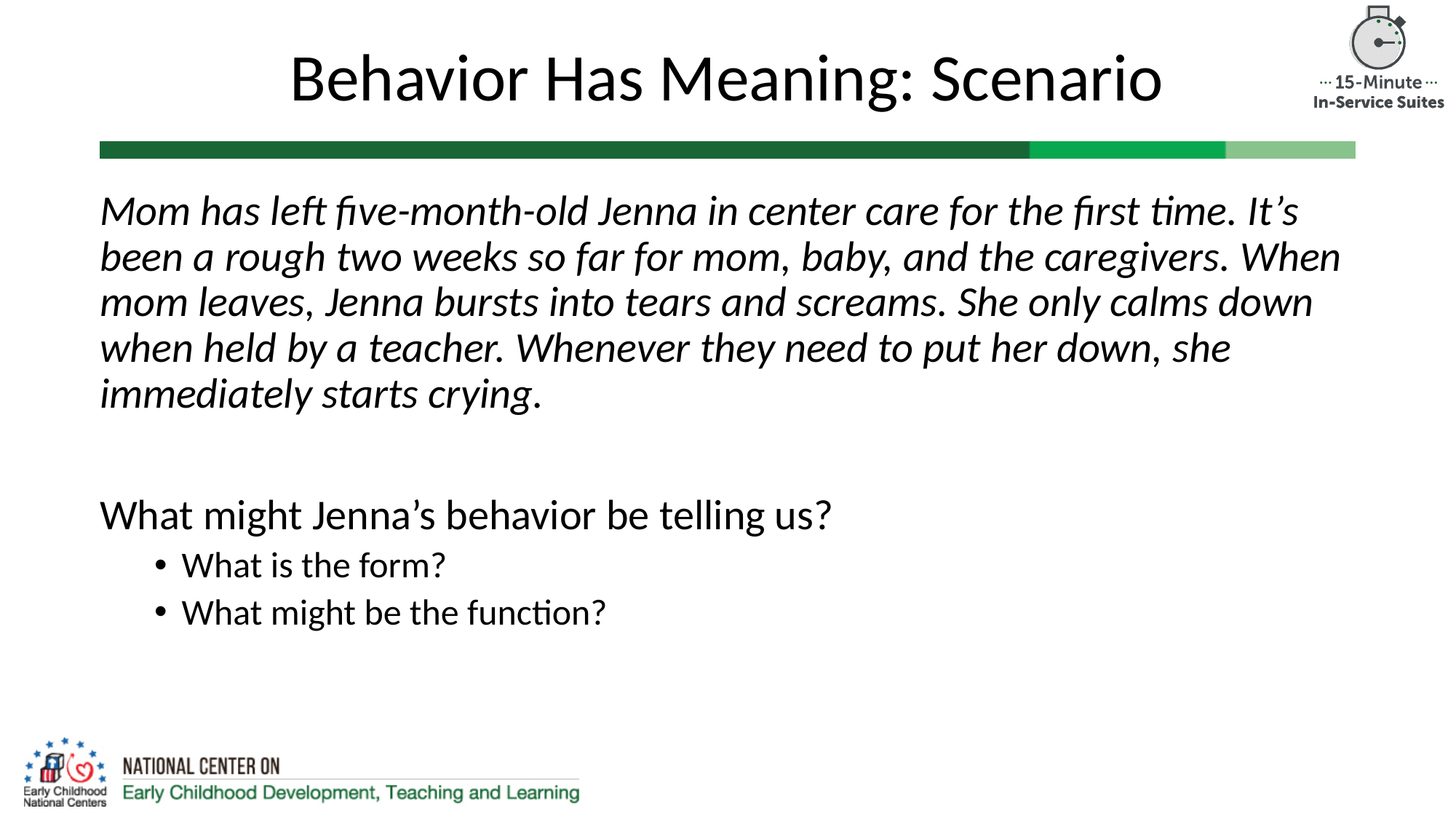

# Behavior Has Meaning: Scenario
Mom has left five-month-old Jenna in center care for the first time. It’s been a rough two weeks so far for mom, baby, and the caregivers. When mom leaves, Jenna bursts into tears and screams. She only calms down when held by a teacher. Whenever they need to put her down, she immediately starts crying.

What might Jenna’s behavior be telling us?
What is the form?
What might be the function?